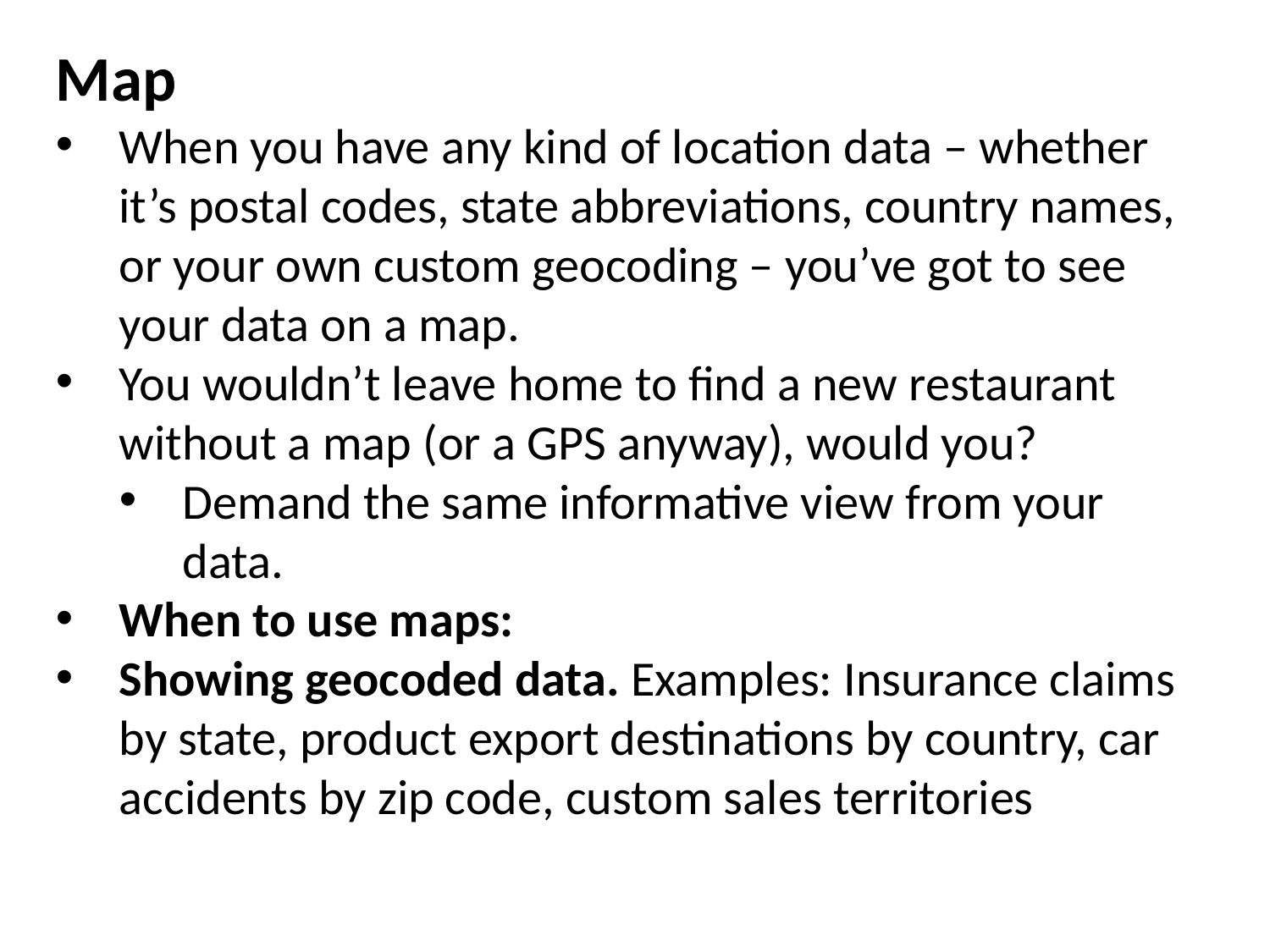

Map
When you have any kind of location data – whether it’s postal codes, state abbreviations, country names, or your own custom geocoding – you’ve got to see your data on a map.
You wouldn’t leave home to find a new restaurant without a map (or a GPS anyway), would you?
Demand the same informative view from your data.
When to use maps:
Showing geocoded data. Examples: Insurance claims by state, product export destinations by country, car accidents by zip code, custom sales territories